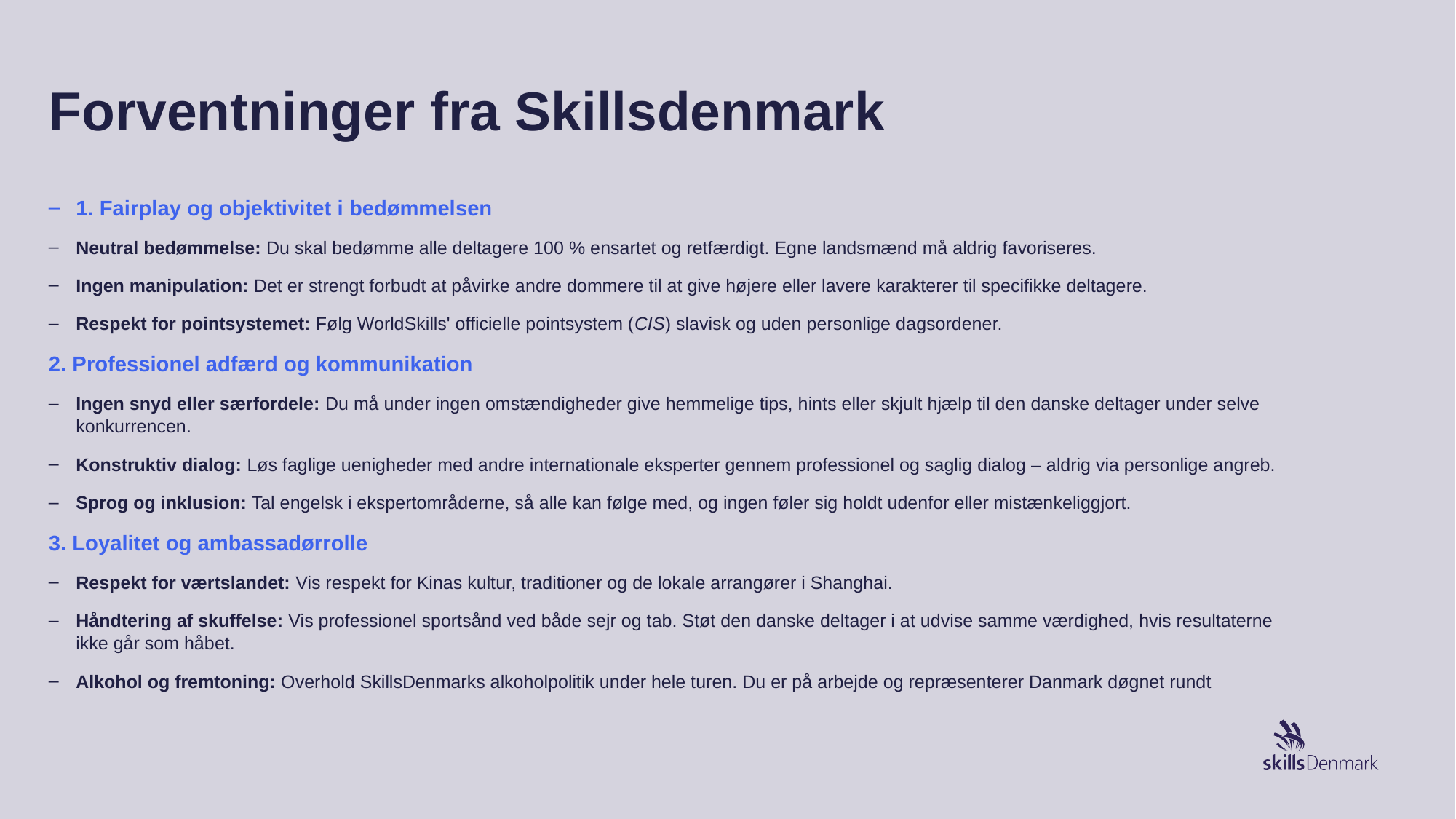

# Forventninger fra Skillsdenmark
1. Fairplay og objektivitet i bedømmelsen
Neutral bedømmelse: Du skal bedømme alle deltagere 100 % ensartet og retfærdigt. Egne landsmænd må aldrig favoriseres.
Ingen manipulation: Det er strengt forbudt at påvirke andre dommere til at give højere eller lavere karakterer til specifikke deltagere.
Respekt for pointsystemet: Følg WorldSkills' officielle pointsystem (CIS) slavisk og uden personlige dagsordener.
2. Professionel adfærd og kommunikation
Ingen snyd eller særfordele: Du må under ingen omstændigheder give hemmelige tips, hints eller skjult hjælp til den danske deltager under selve konkurrencen.
Konstruktiv dialog: Løs faglige uenigheder med andre internationale eksperter gennem professionel og saglig dialog – aldrig via personlige angreb.
Sprog og inklusion: Tal engelsk i ekspertområderne, så alle kan følge med, og ingen føler sig holdt udenfor eller mistænkeliggjort.
3. Loyalitet og ambassadørrolle
Respekt for værtslandet: Vis respekt for Kinas kultur, traditioner og de lokale arrangører i Shanghai.
Håndtering af skuffelse: Vis professionel sportsånd ved både sejr og tab. Støt den danske deltager i at udvise samme værdighed, hvis resultaterne ikke går som håbet.
Alkohol og fremtoning: Overhold SkillsDenmarks alkoholpolitik under hele turen. Du er på arbejde og repræsenterer Danmark døgnet rundt